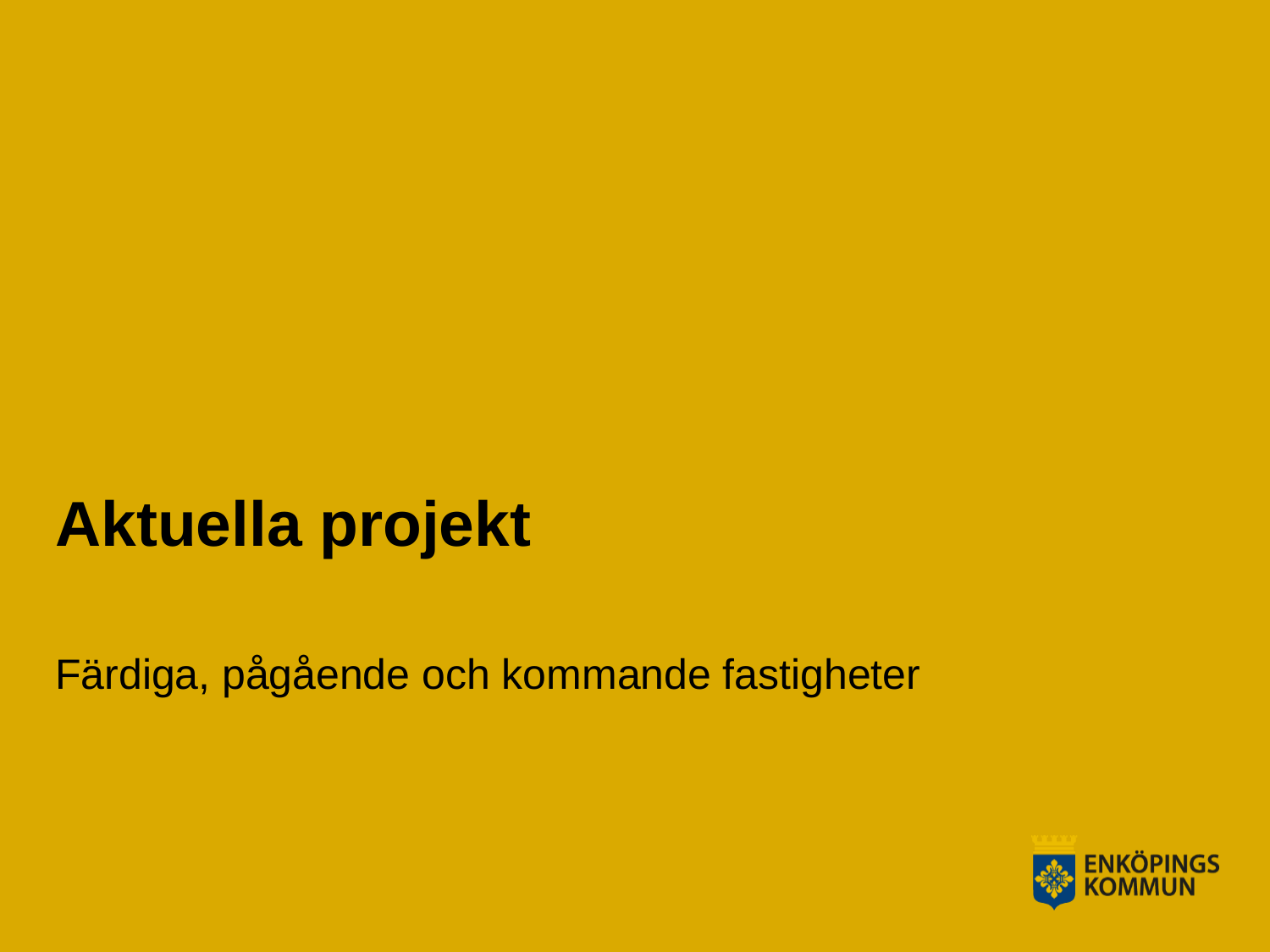

# Aktuella projekt
Färdiga, pågående och kommande fastigheter